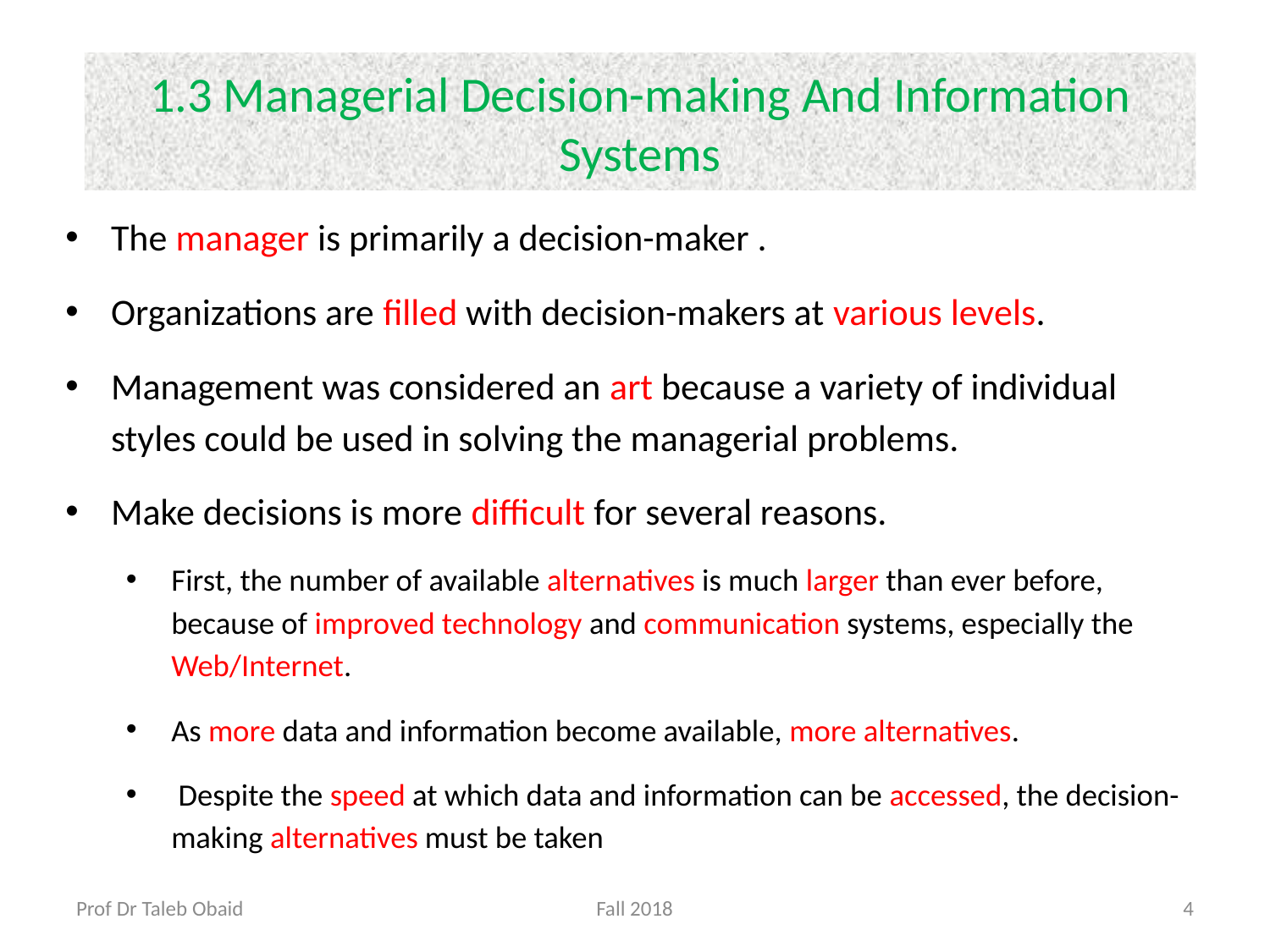

# 1.3 Managerial Decision-making And Information Systems
The manager is primarily a decision-maker .
Organizations are filled with decision-makers at various levels.
Management was considered an art because a variety of individual styles could be used in solving the managerial problems.
Make decisions is more difficult for several reasons.
First, the number of available alternatives is much larger than ever before,  because of improved technology and communication systems, especially the Web/Internet.
As more data and information become available, more alternatives.
 Despite the speed at which data and information can be accessed, the decision-making alternatives must be taken
Prof Dr Taleb Obaid
Fall 2018
4